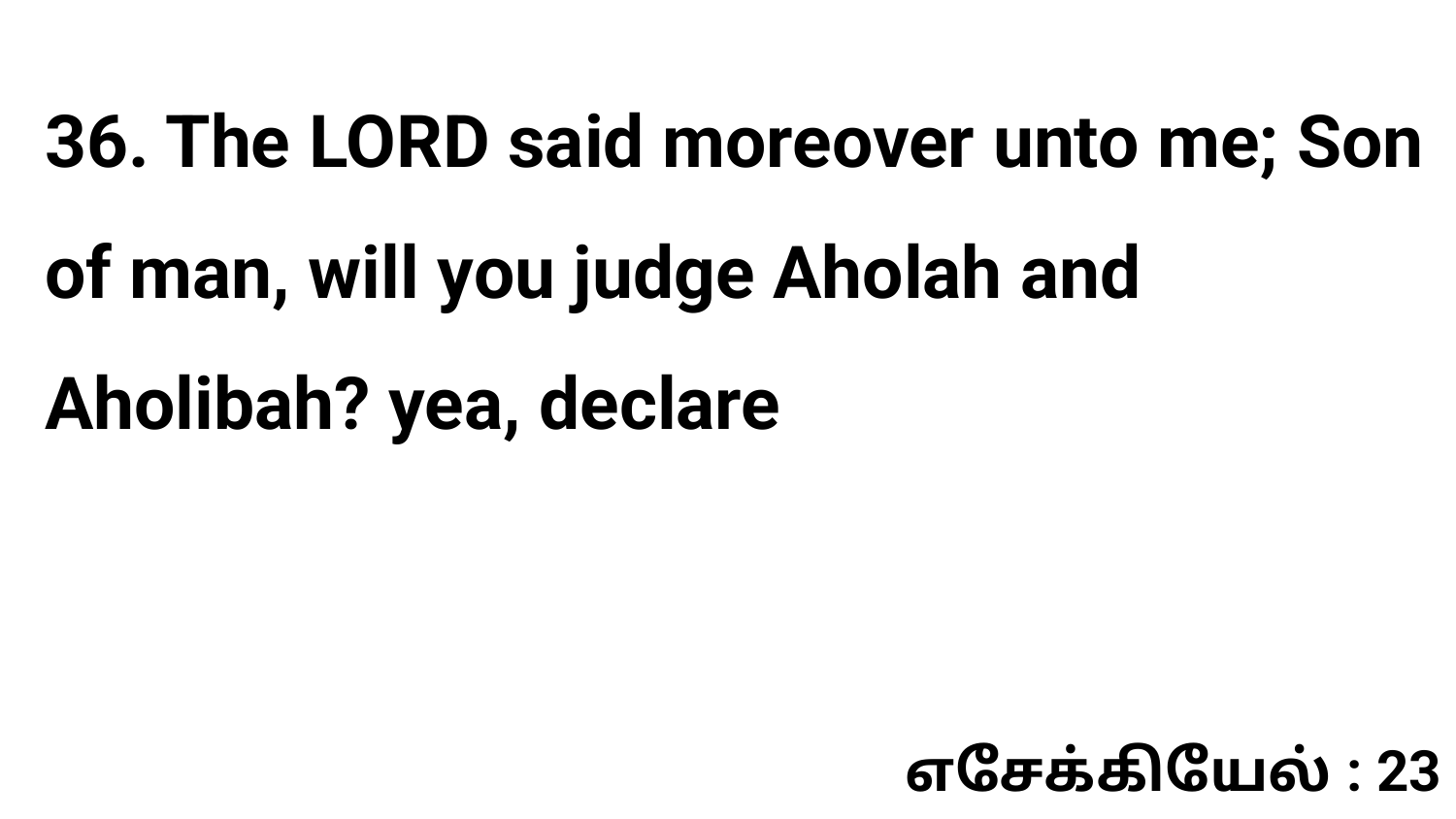

36. The LORD said moreover unto me; Son of man, will you judge Aholah and Aholibah? yea, declare
எசேக்கியேல் : 23